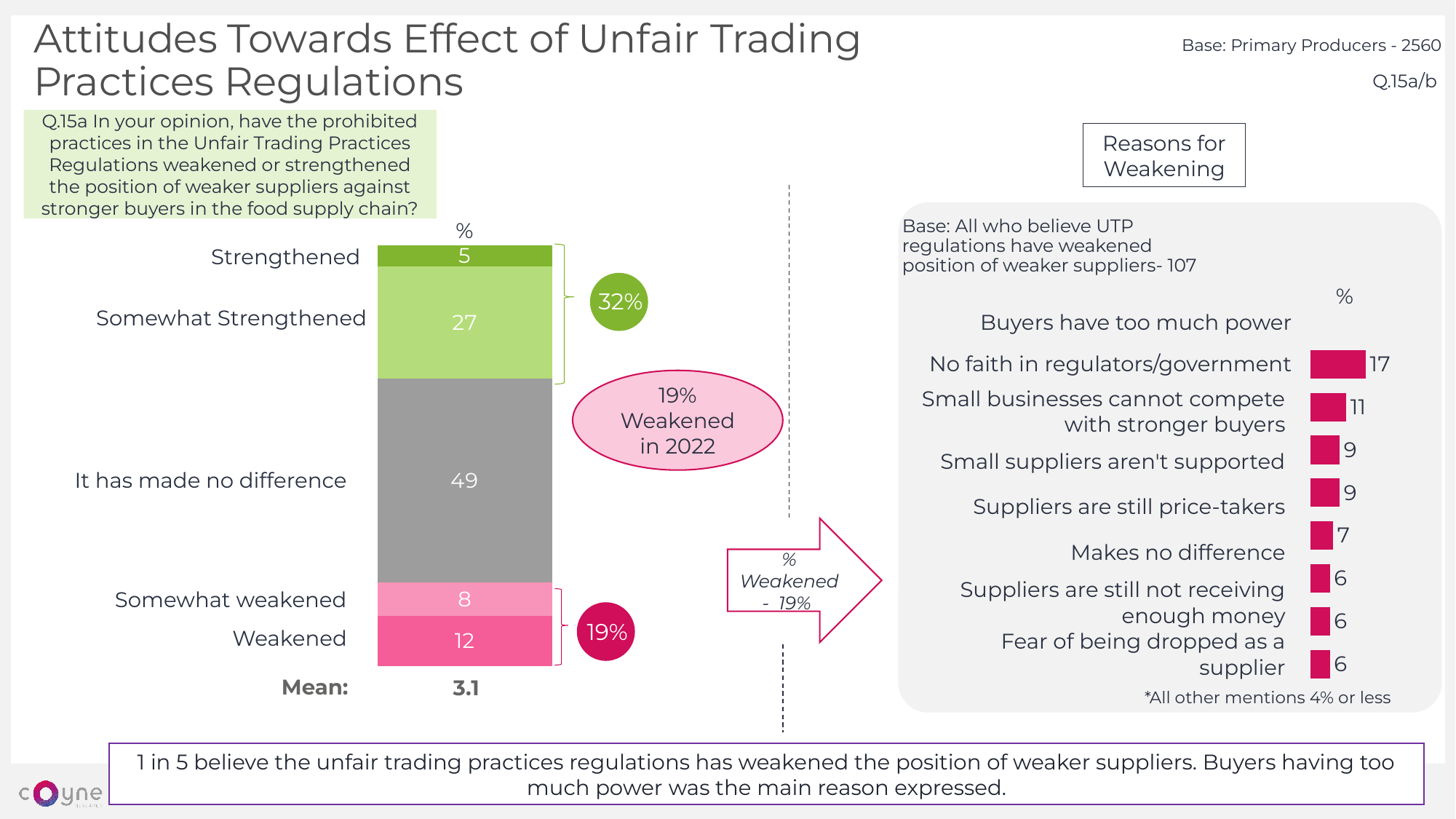

Attitudes Towards Effect of Unfair Trading
Practices Regulations
Base: Primary Producers - 2560
Q.15a/b
Q.15a In your opinion, have the prohibited practices in the Unfair Trading Practices Regulations weakened or strengthened the position of weaker suppliers against stronger buyers in the food supply chain?
Reasons for Weakening

### Chart

| Category |  |  |  |  |  |
|---|---|---|---|---|---|
| March '21 | 5.0 | 27.0 | 49.0 | 8.0 | 12.0 |
%
Base: All who believe UTP regulations have weakened position of weaker suppliers- 107
Strengthened

### Chart

| Category |  |
|---|---|
|  | None |
|  | 6.0 |
|  | 6.0 |
|  | 6.0 |
|  | 7.0 |
|  | 9.0 |
|  | 9.0 |
|  | 11.0 |
|  | 17.0 |
%
32%
Somewhat Strengthened
| Buyers have too much power |
| --- |
| No faith in regulators/government |
| Small businesses cannot compete with stronger buyers |
| Small suppliers aren't supported |
| Suppliers are still price-takers |
| Makes no difference |
| Suppliers are still not receiving enough money |
| Fear of being dropped as a supplier |
19% Weakened in 2022
It has made no difference
% Weakened-  19%
Somewhat weakened

19%
Weakened
Mean:
3.1
*All other mentions 4% or less
1 in 5 believe the unfair trading practices regulations has weakened the position of weaker suppliers. Buyers having too much power was the main reason expressed.